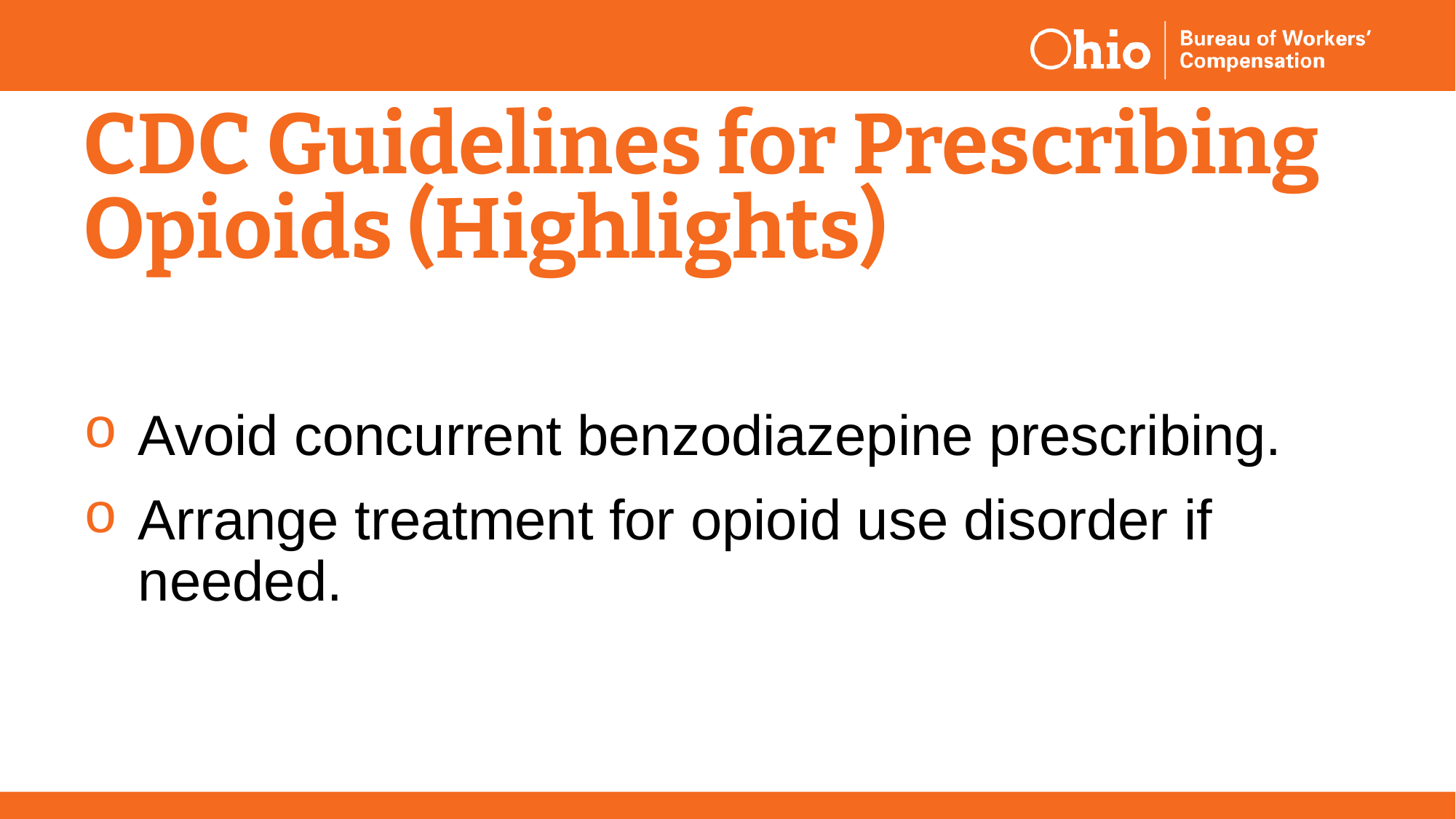

# CDC Guidelines for Prescribing Opioids (Highlights)
Avoid concurrent benzodiazepine prescribing.
Arrange treatment for opioid use disorder if needed.